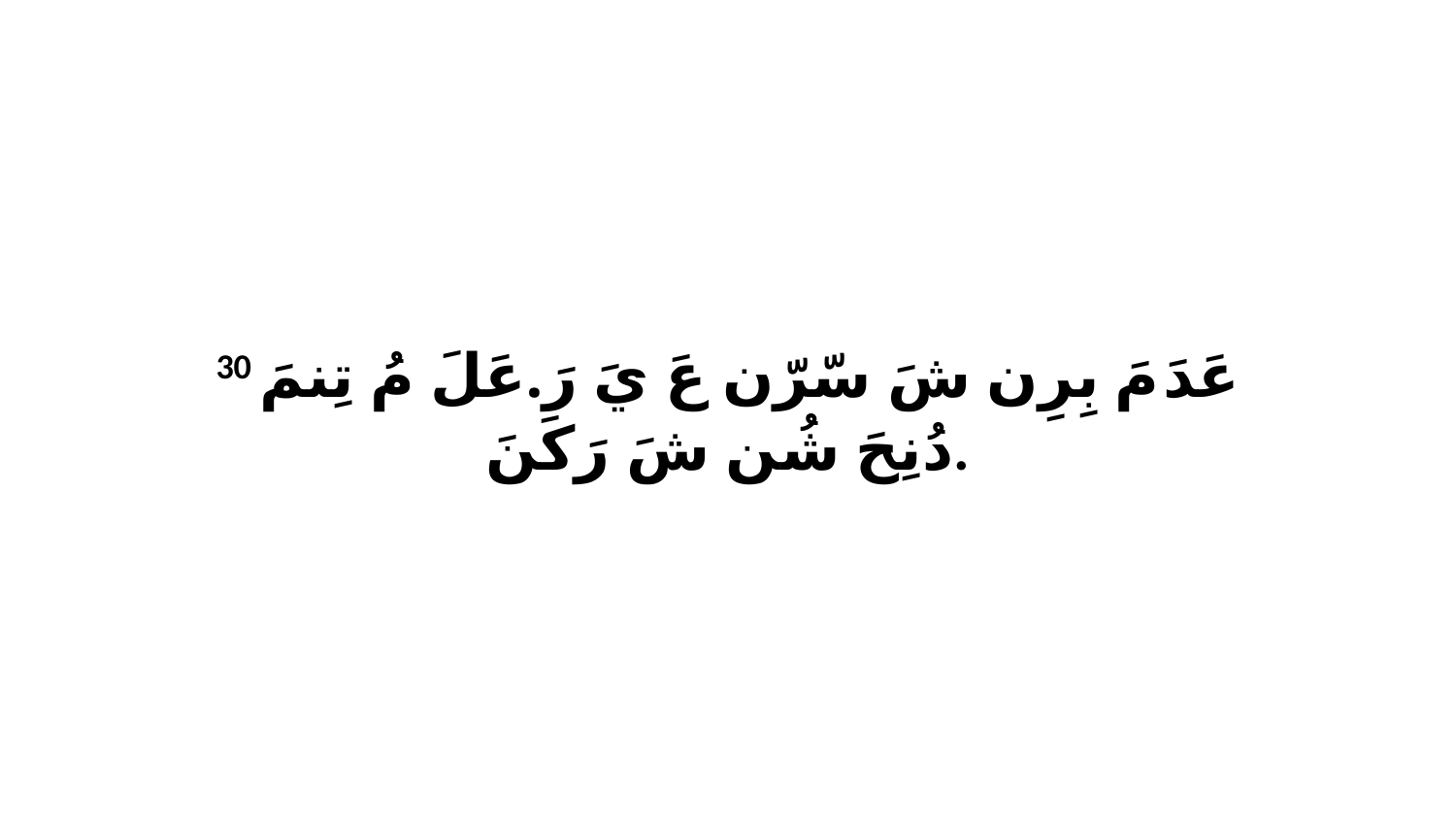

30 عَدَ مَ بِرِن شَ سّرّن عَ يَ رَ.عَلَ مُ تِنمَ دُنِحَ شُن شَ رَكَنَ.